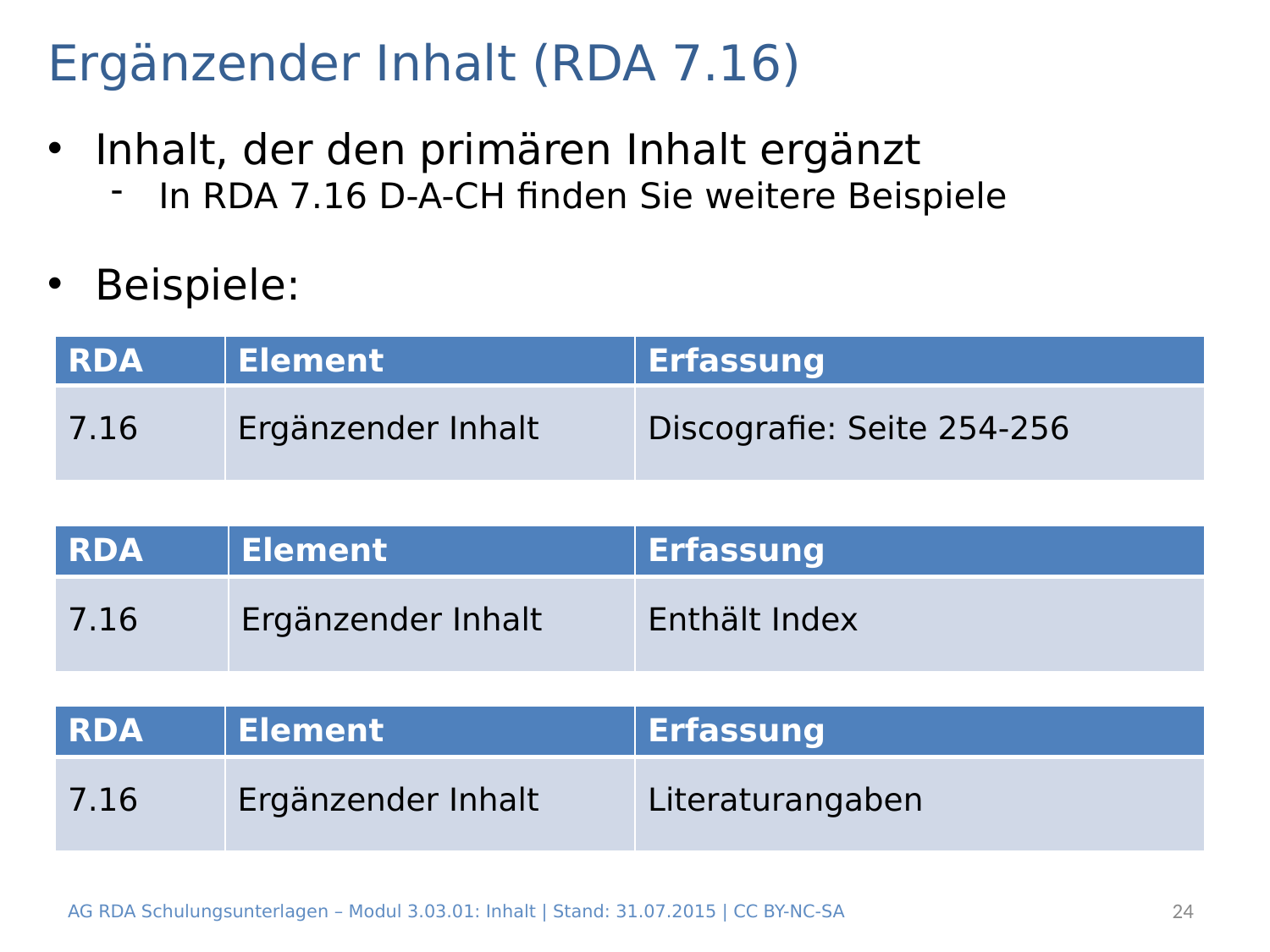

# Ergänzender Inhalt (RDA 7.16)
Inhalt, der den primären Inhalt ergänzt
In RDA 7.16 D-A-CH finden Sie weitere Beispiele

Beispiele:
| RDA | Element | Erfassung |
| --- | --- | --- |
| 7.16 | Ergänzender Inhalt | Discografie: Seite 254-256 |
| RDA | Element | Erfassung |
| --- | --- | --- |
| 7.16 | Ergänzender Inhalt | Enthält Index |
| RDA | Element | Erfassung |
| --- | --- | --- |
| 7.16 | Ergänzender Inhalt | Literaturangaben |
AG RDA Schulungsunterlagen – Modul 3.03.01: Inhalt | Stand: 31.07.2015 | CC BY-NC-SA
24